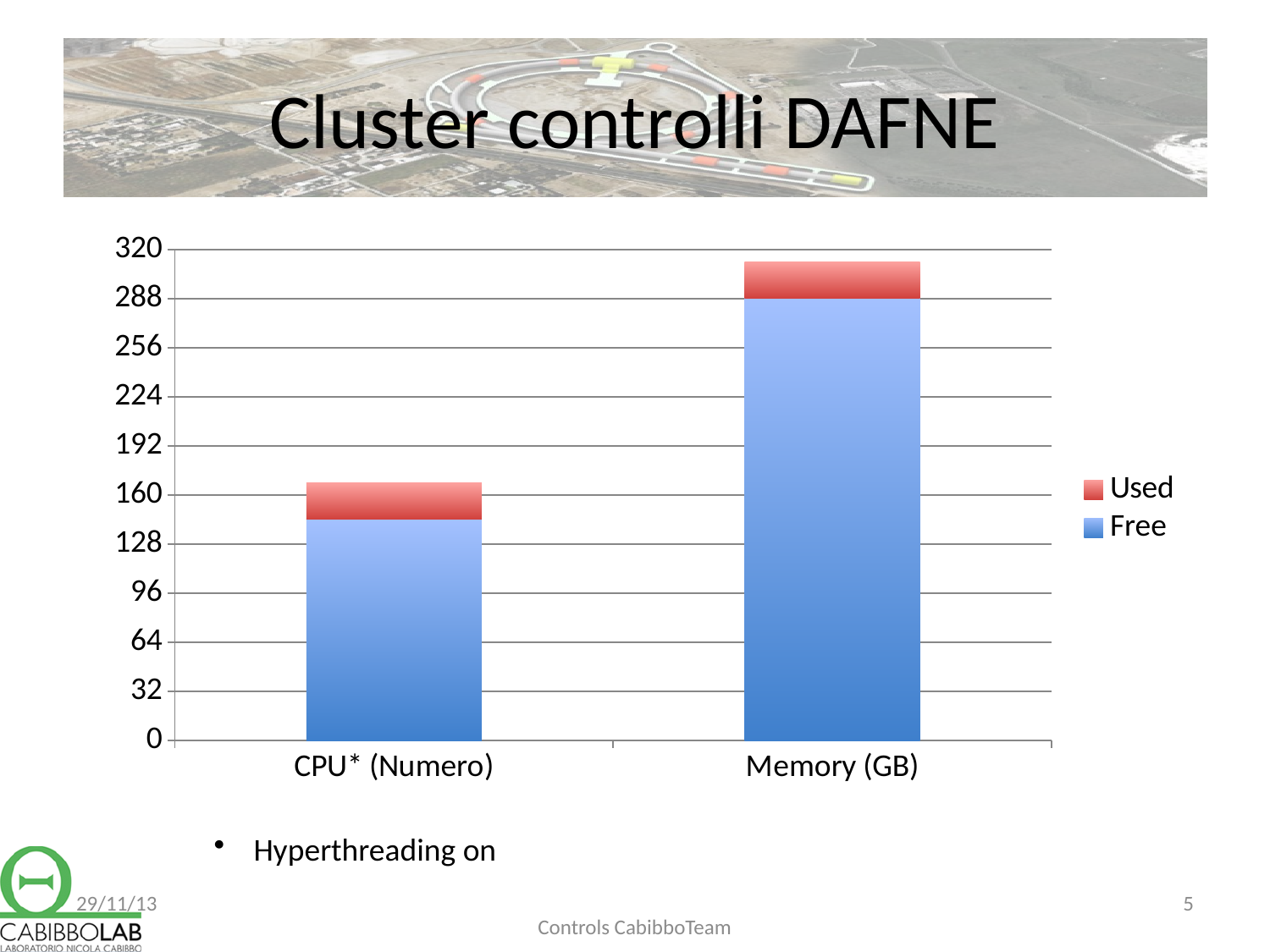

# Cluster controlli DAFNE

### Chart

| Category | Free | Used |
|---|---|---|
| CPU* (Numero) | 144.0 | 24.0 |
| Memory (GB) | 288.0 | 24.02 |
Hyperthreading on

29/11/13
5
Controls CabibboTeam